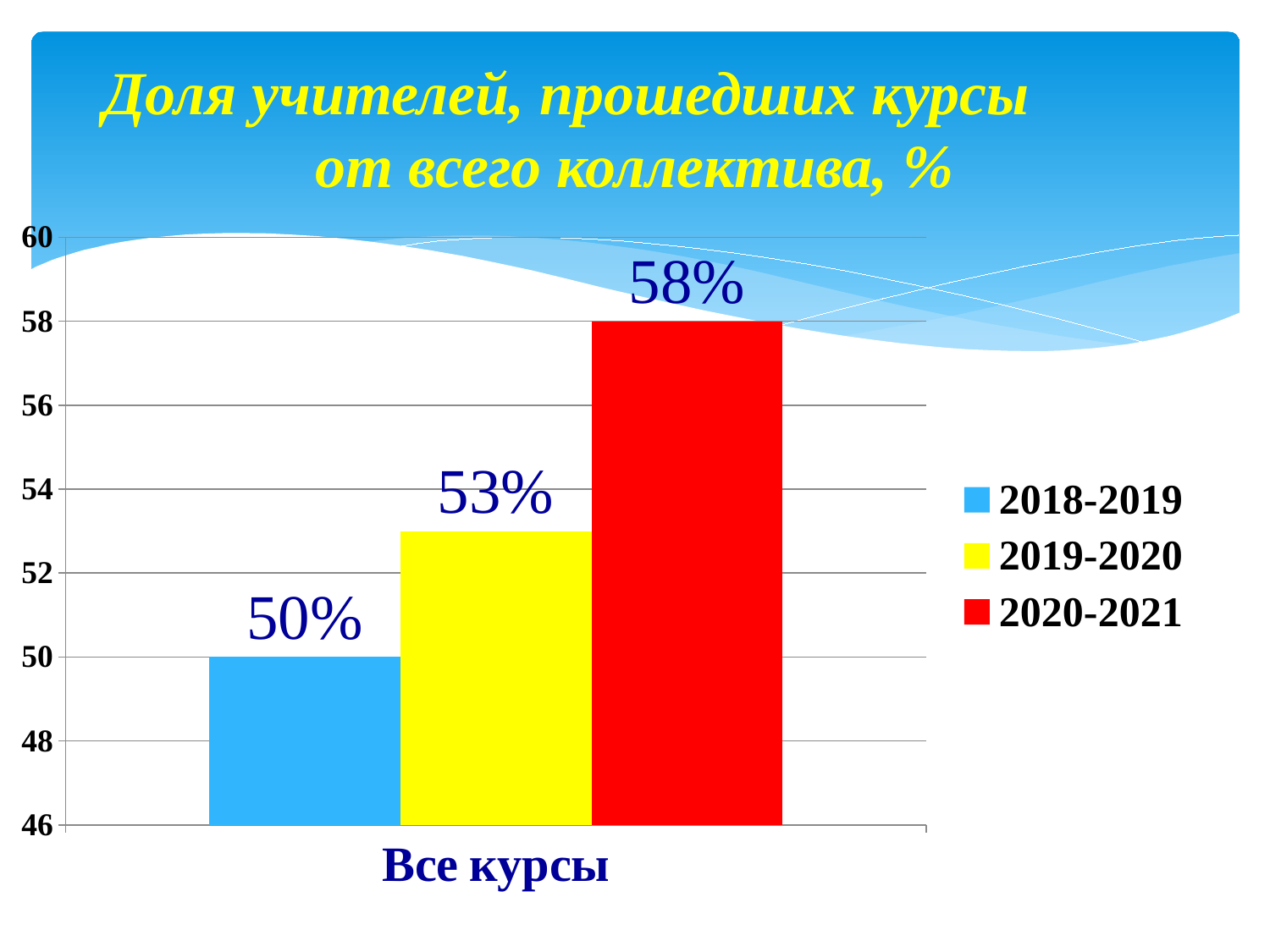

# Доля учителей, прошедших курсы          от всего коллектива, %

### Chart

| Category | 2018-2019 | 2019-2020 | 2020-2021 |
|---|---|---|---|
| Все курсы | 50.0 | 53.0 | 58.0 |